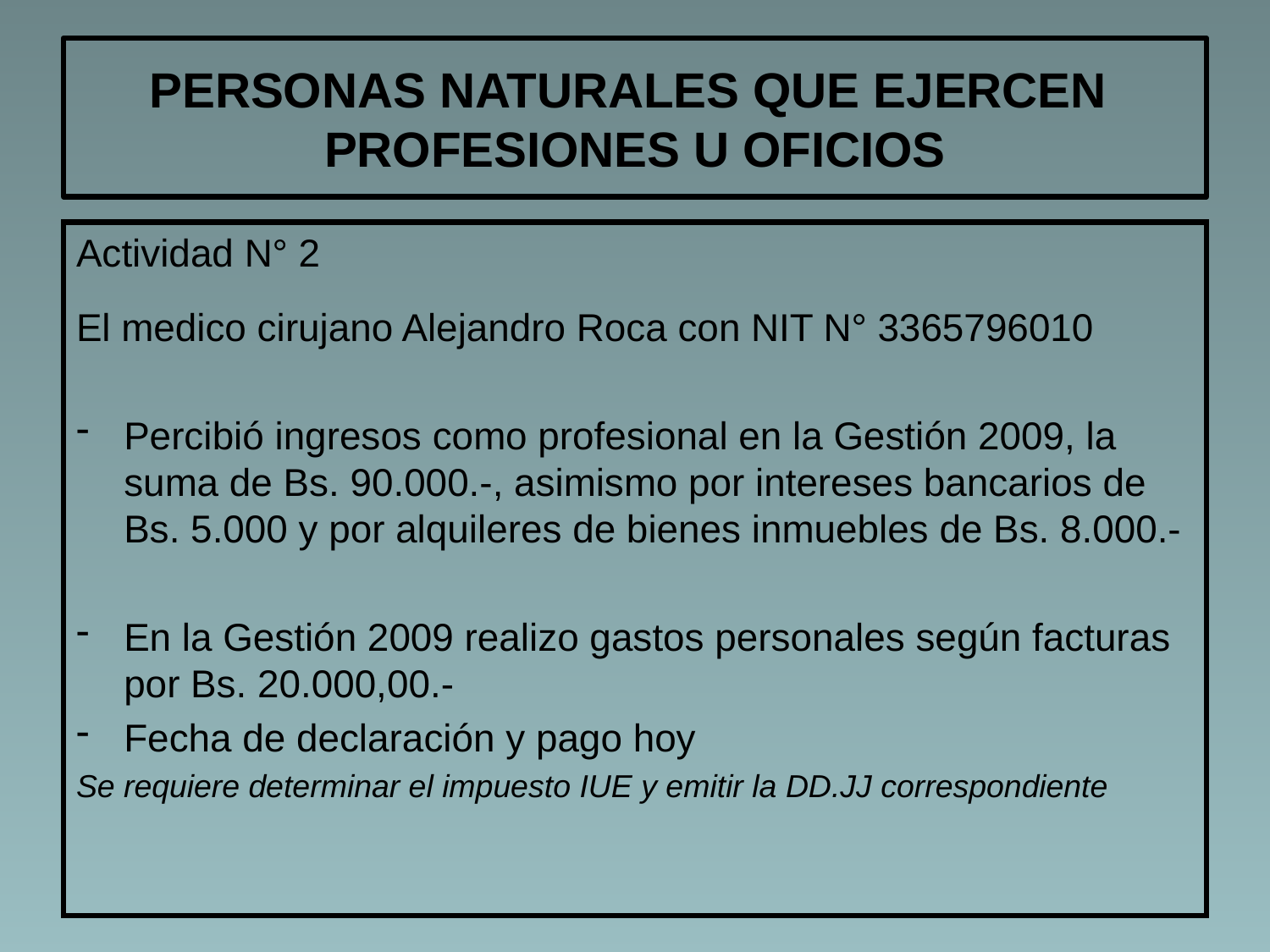

# PERSONAS NATURALES QUE EJERCEN PROFESIONES U OFICIOS
Actividad N° 2

El medico cirujano Alejandro Roca con NIT N° 3365796010

Percibió ingresos como profesional en la Gestión 2009, la suma de Bs. 90.000.-, asimismo por intereses bancarios de Bs. 5.000 y por alquileres de bienes inmuebles de Bs. 8.000.-

En la Gestión 2009 realizo gastos personales según facturas por Bs. 20.000,00.-
Fecha de declaración y pago hoy
Se requiere determinar el impuesto IUE y emitir la DD.JJ correspondiente